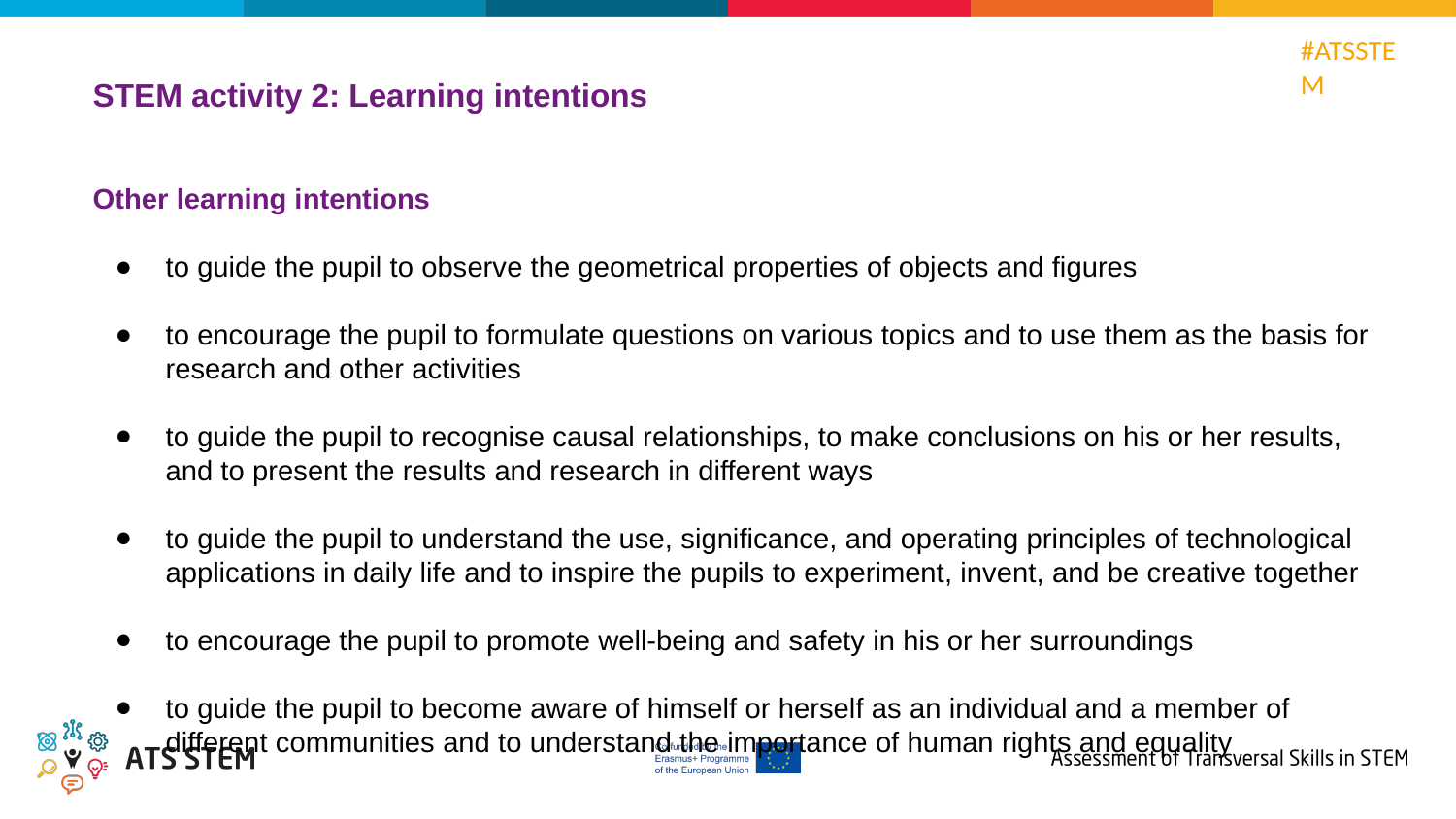

STEM activity 2: Learning intentions
Other learning intentions

to guide the pupil to observe the geometrical properties of objects and figures

to encourage the pupil to formulate questions on various topics and to use them as the basis for research and other activities

to guide the pupil to recognise causal relationships, to make conclusions on his or her results, and to present the results and research in different ways

to guide the pupil to understand the use, significance, and operating principles of technological applications in daily life and to inspire the pupils to experiment, invent, and be creative together

to encourage the pupil to promote well-being and safety in his or her surroundings

to guide the pupil to become aware of himself or herself as an individual and a member of different communities and to understand the importance of human rights and equality